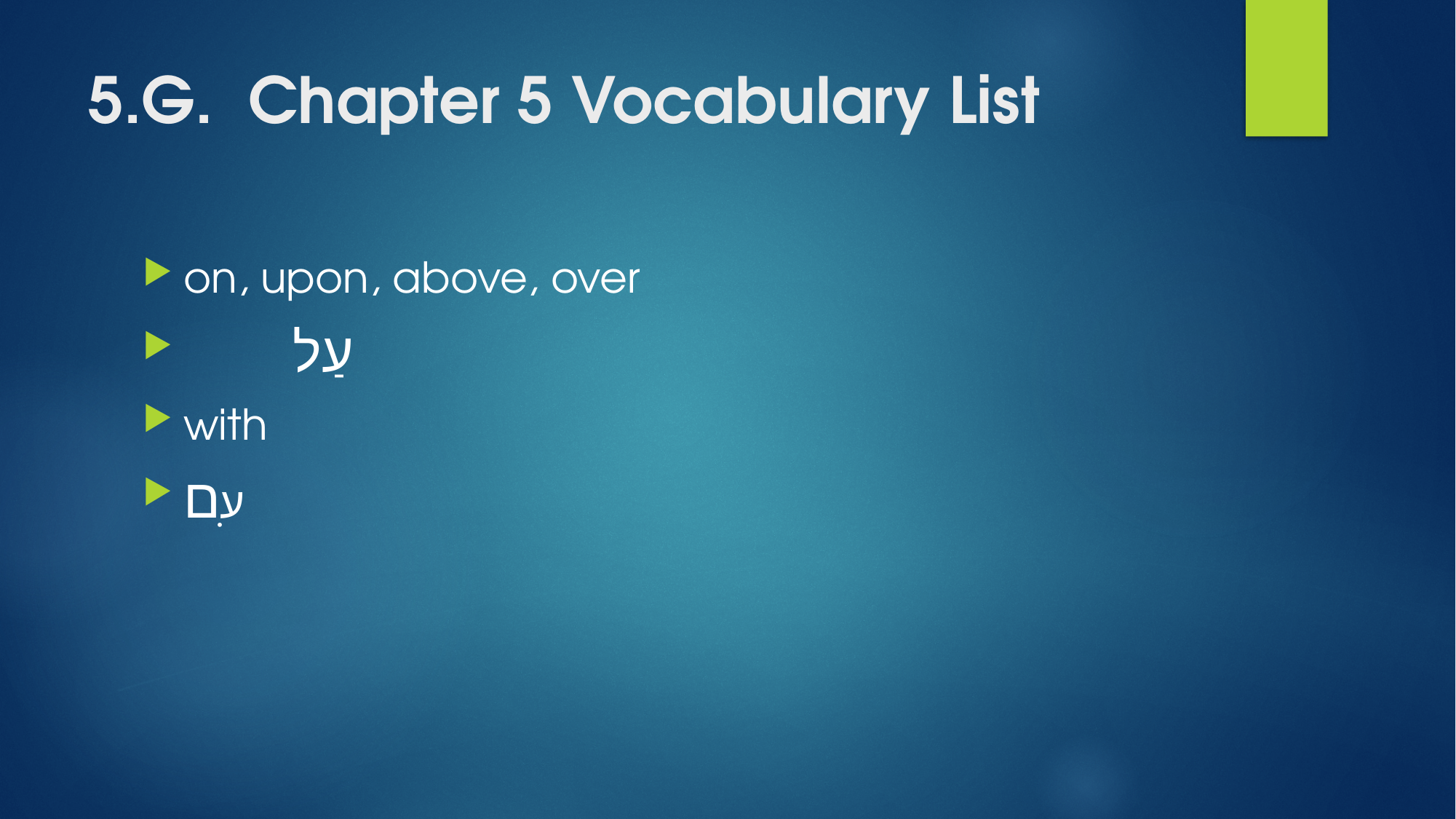

# 5.G.  Chapter 5 Vocabulary List
on, upon, above, over
	עַל
with
עִם